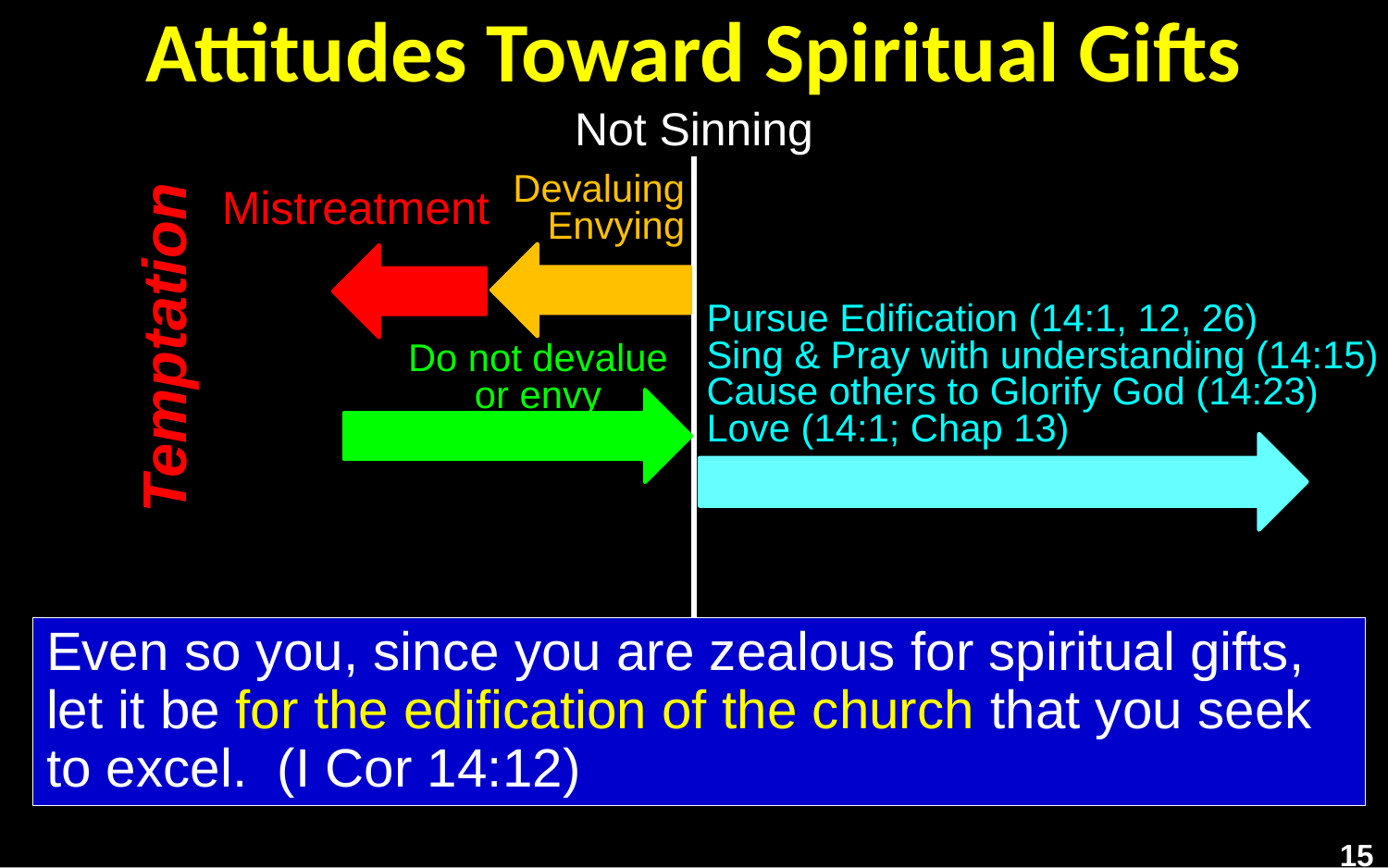

# Attitudes Toward Spiritual Gifts
Not Sinning
Devaluing
Envying
Mistreatment

Pursue Edification (14:1, 12, 26)
Sing & Pray with understanding (14:15)
Cause others to Glorify God (14:23)
Love (14:1; Chap 13)
Temptation
Do not devalue or envy

Even so you, since you are zealous for spiritual gifts, let it be for the edification of the church that you seek to excel.  (I Cor 14:12)
15